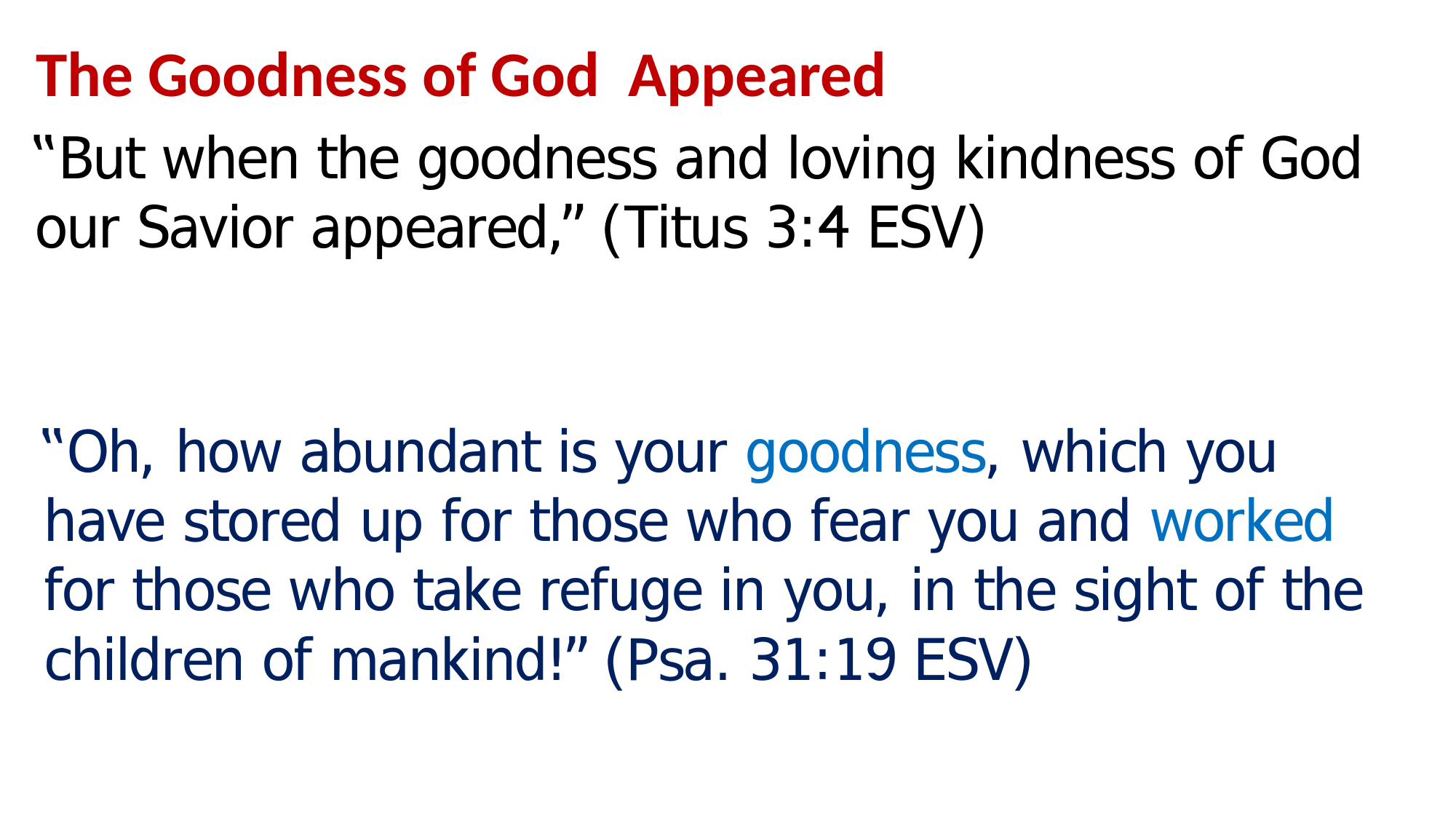

The Goodness of God  Appeared
“But when the goodness and loving kindness of God our Savior appeared,” (Titus 3:4 ESV)
“Oh, how abundant is your goodness, which you have stored up for those who fear you and worked for those who take refuge in you, in the sight of the children of mankind!” (Psa. 31:19 ESV)